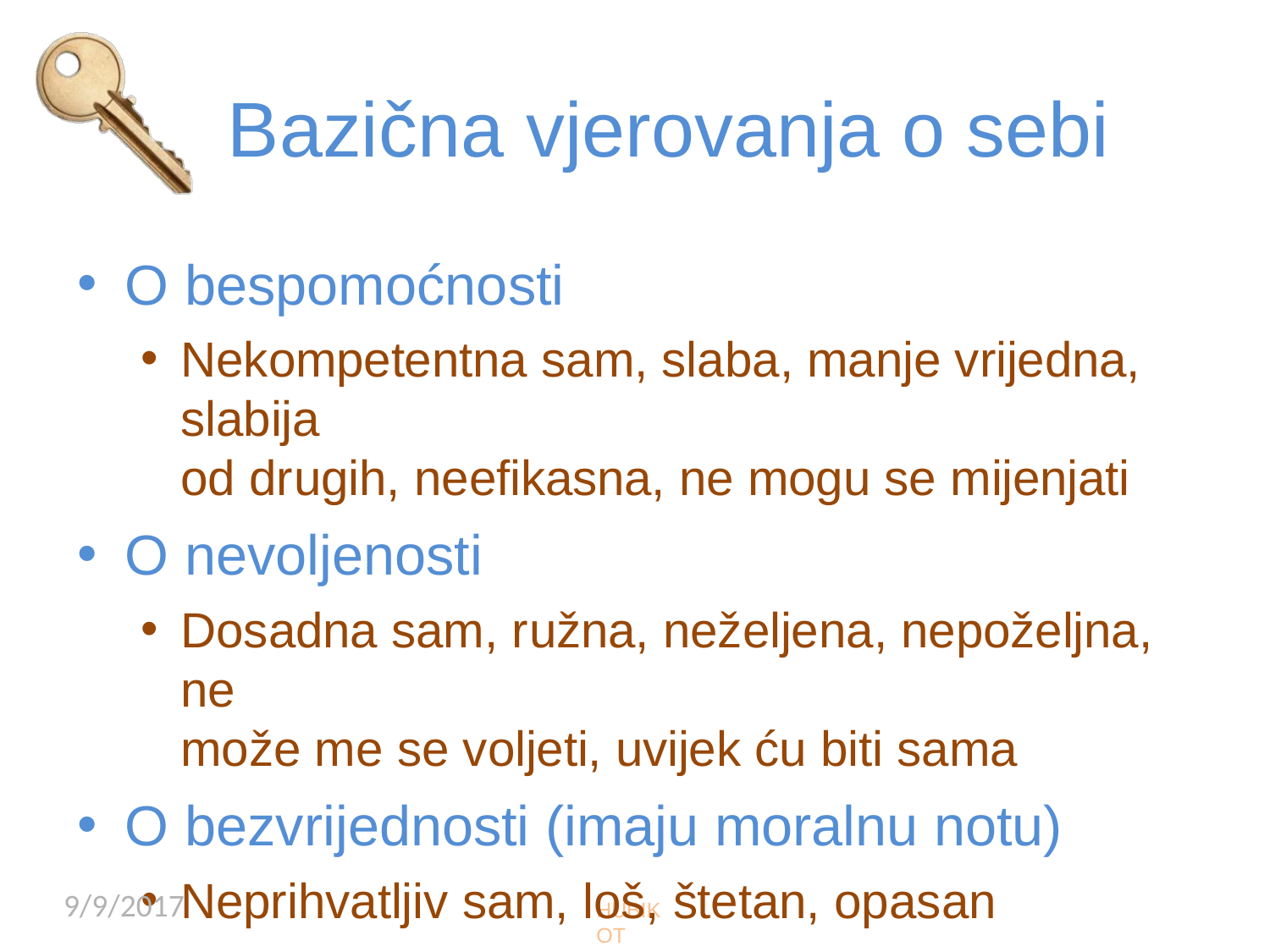

# Bazična vjerovanja o sebi
O bespomoćnosti
Nekompetentna sam, slaba, manje vrijedna, slabija
od drugih, neefikasna, ne mogu se mijenjati
O nevoljenosti
Dosadna sam, ružna, neželjena, nepoželjna, ne
može me se voljeti, uvijek ću biti sama
O bezvrijednosti (imaju moralnu notu)
Neprihvatljiv sam, loš, štetan, opasan
9/9/2017
HUBIKOT